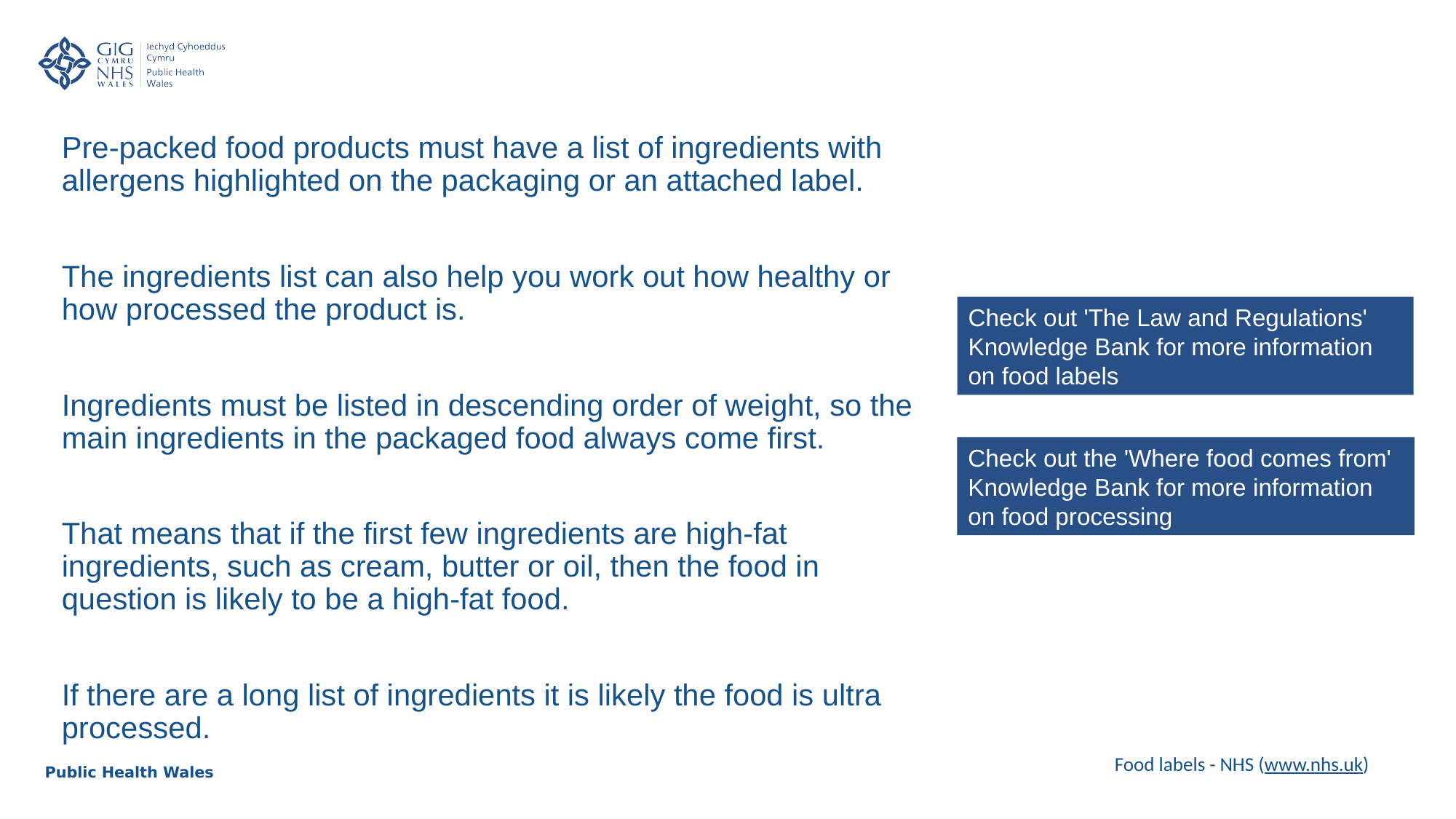

Pre-packed food products must have a list of ingredients with allergens highlighted on the packaging or an attached label.

The ingredients list can also help you work out how healthy or how processed the product is.

Ingredients must be listed in descending order of weight, so the main ingredients in the packaged food always come first.

That means that if the first few ingredients are high-fat ingredients, such as cream, butter or oil, then the food in question is likely to be a high-fat food.

If there are a long list of ingredients it is likely the food is ultra processed.

Check out 'The Law and Regulations'  Knowledge Bank for more information on food labels
Check out the 'Where food comes from' Knowledge Bank for more information on food processing
Food labels - NHS (www.nhs.uk)